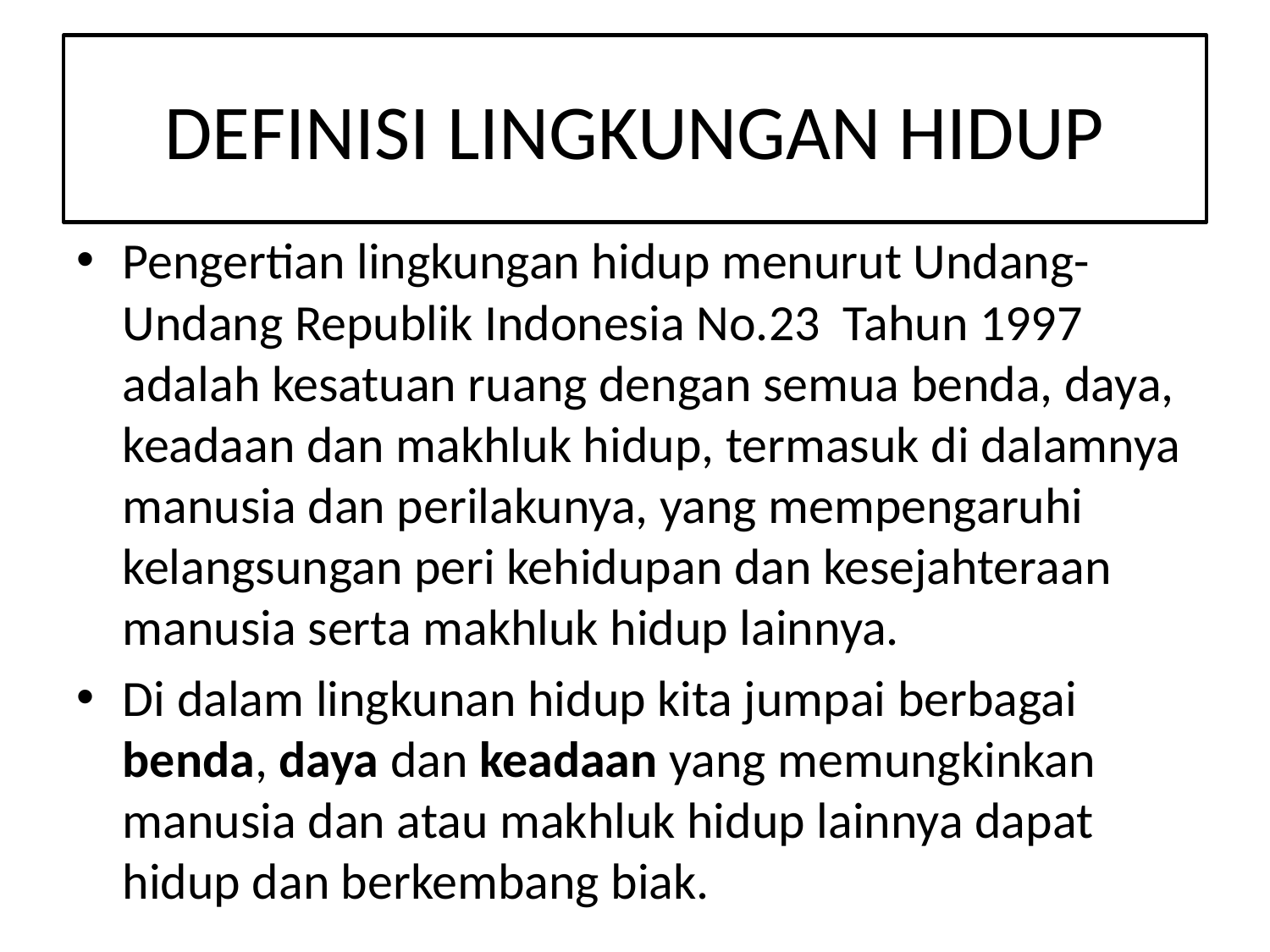

# DEFINISI LINGKUNGAN HIDUP
Pengertian lingkungan hidup menurut Undang-Undang Republik Indonesia No.23  Tahun 1997 adalah kesatuan ruang dengan semua benda, daya, keadaan dan makhluk hidup, termasuk di dalamnya manusia dan perilakunya, yang mempengaruhi kelangsungan peri kehidupan dan kesejahteraan manusia serta makhluk hidup lainnya.
Di dalam lingkunan hidup kita jumpai berbagai benda, daya dan keadaan yang memungkinkan manusia dan atau makhluk hidup lainnya dapat hidup dan berkembang biak.